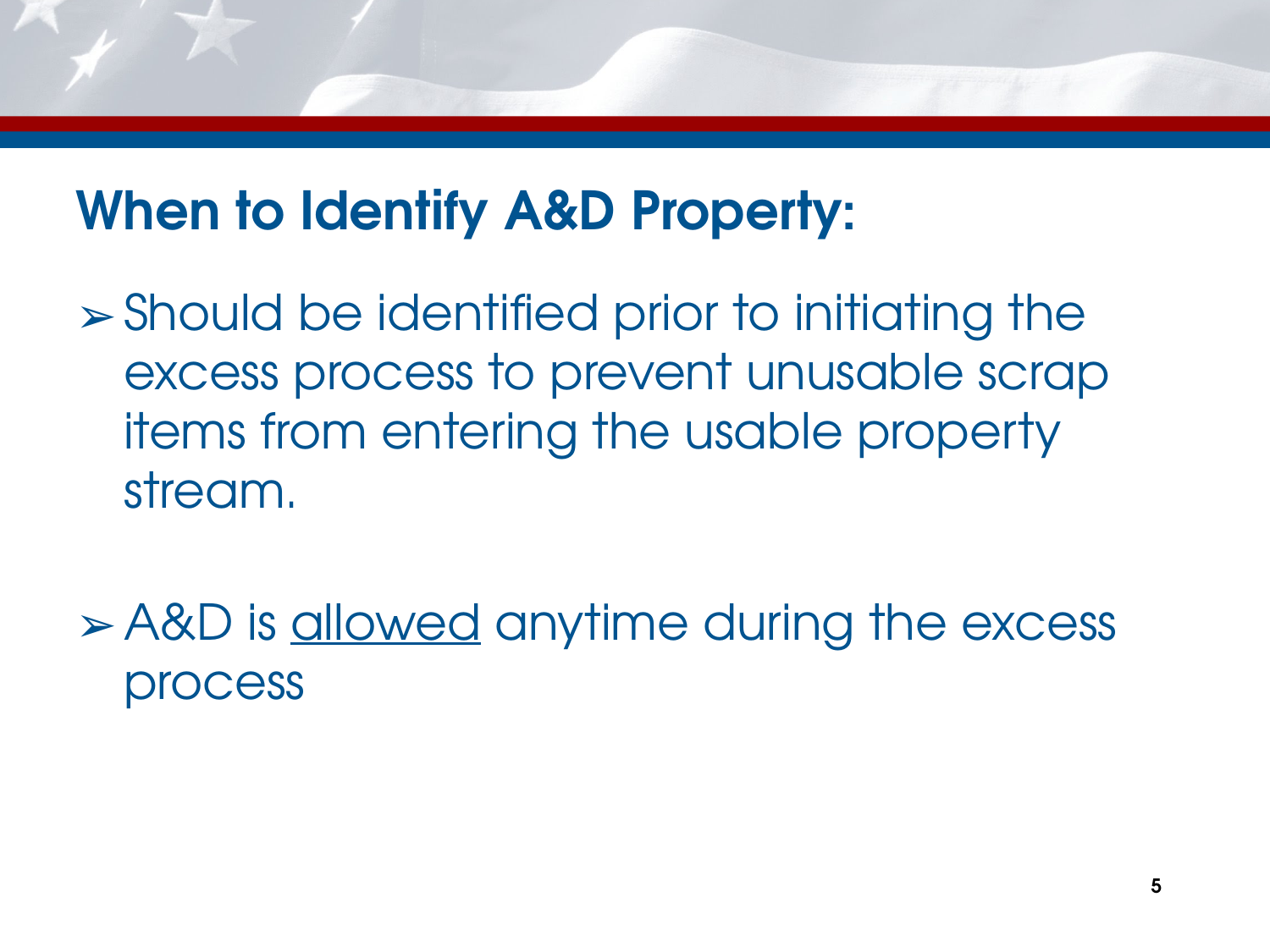

# When to Identify A&D Property:
Should be identified prior to initiating the excess process to prevent unusable scrap items from entering the usable property stream.

A&D is allowed anytime during the excess process
5